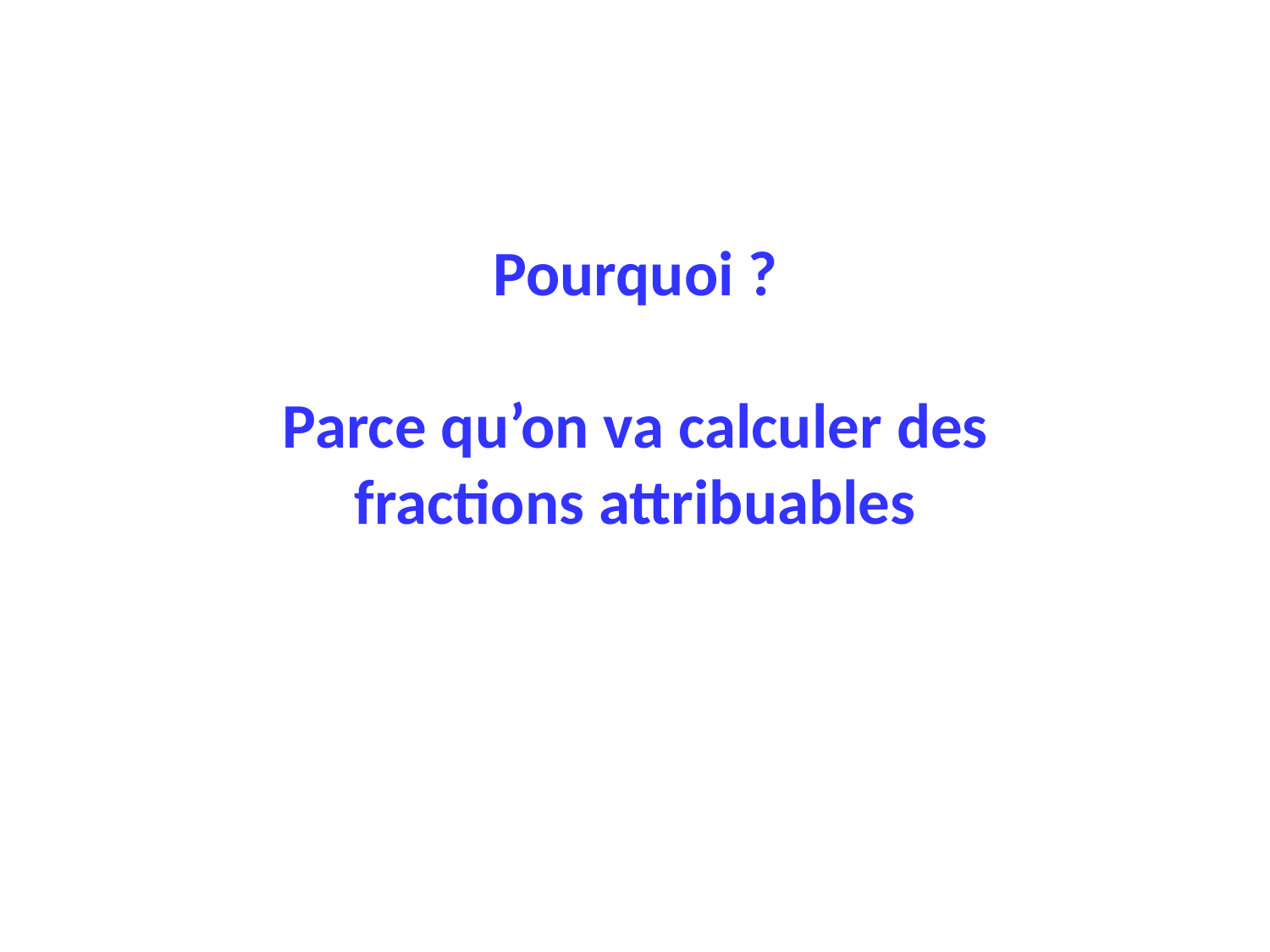

Pourquoi ?

Parce qu’on va calculer des fractions attribuables